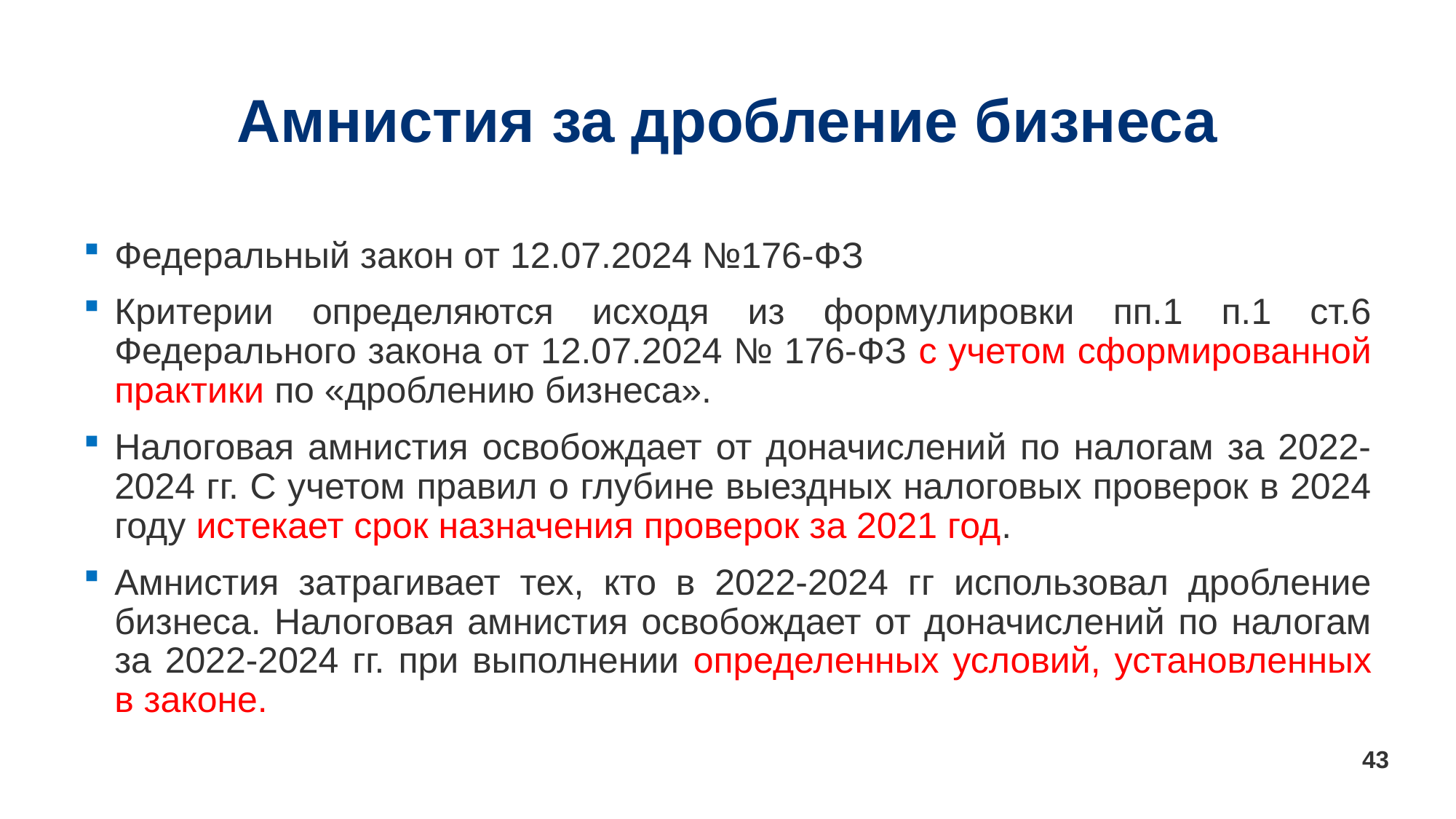

# Амнистия за дробление бизнеса
Федеральный закон от 12.07.2024 №176-ФЗ
Критерии определяются исходя из формулировки пп.1 п.1 ст.6 Федерального закона от 12.07.2024 № 176-ФЗ с учетом сформированной практики по «дроблению бизнеса».
Налоговая амнистия освобождает от доначислений по налогам за 2022-2024 гг. С учетом правил о глубине выездных налоговых проверок в 2024 году истекает срок назначения проверок за 2021 год.
Амнистия затрагивает тех, кто в 2022-2024 гг использовал дробление бизнеса. Налоговая амнистия освобождает от доначислений по налогам за 2022-2024 гг. при выполнении определенных условий, установленных в законе.